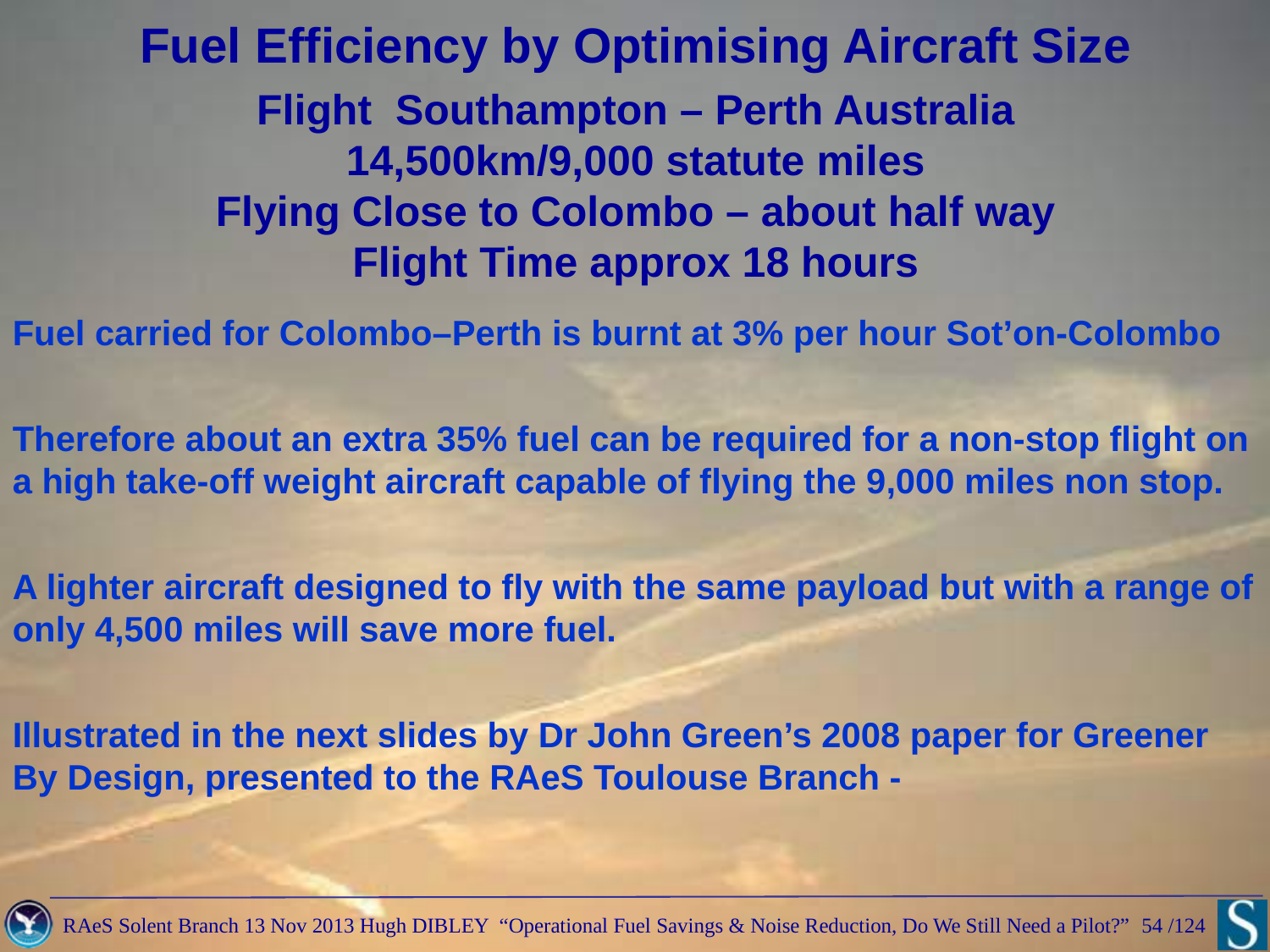

Fuel Efficiency by Optimising Aircraft Size
Flight  Southampton – Perth Australia
14,500km/9,000 statute miles
Flying Close to Colombo – about half way
Flight Time approx 18 hours
Fuel carried for Colombo–Perth is burnt at 3% per hour Sot’on-Colombo

Therefore about an extra 35% fuel can be required for a non-stop flight on a high take-off weight aircraft capable of flying the 9,000 miles non stop.

A lighter aircraft designed to fly with the same payload but with a range of only 4,500 miles will save more fuel.

Illustrated in the next slides by Dr John Green’s 2008 paper for Greener By Design, presented to the RAeS Toulouse Branch -